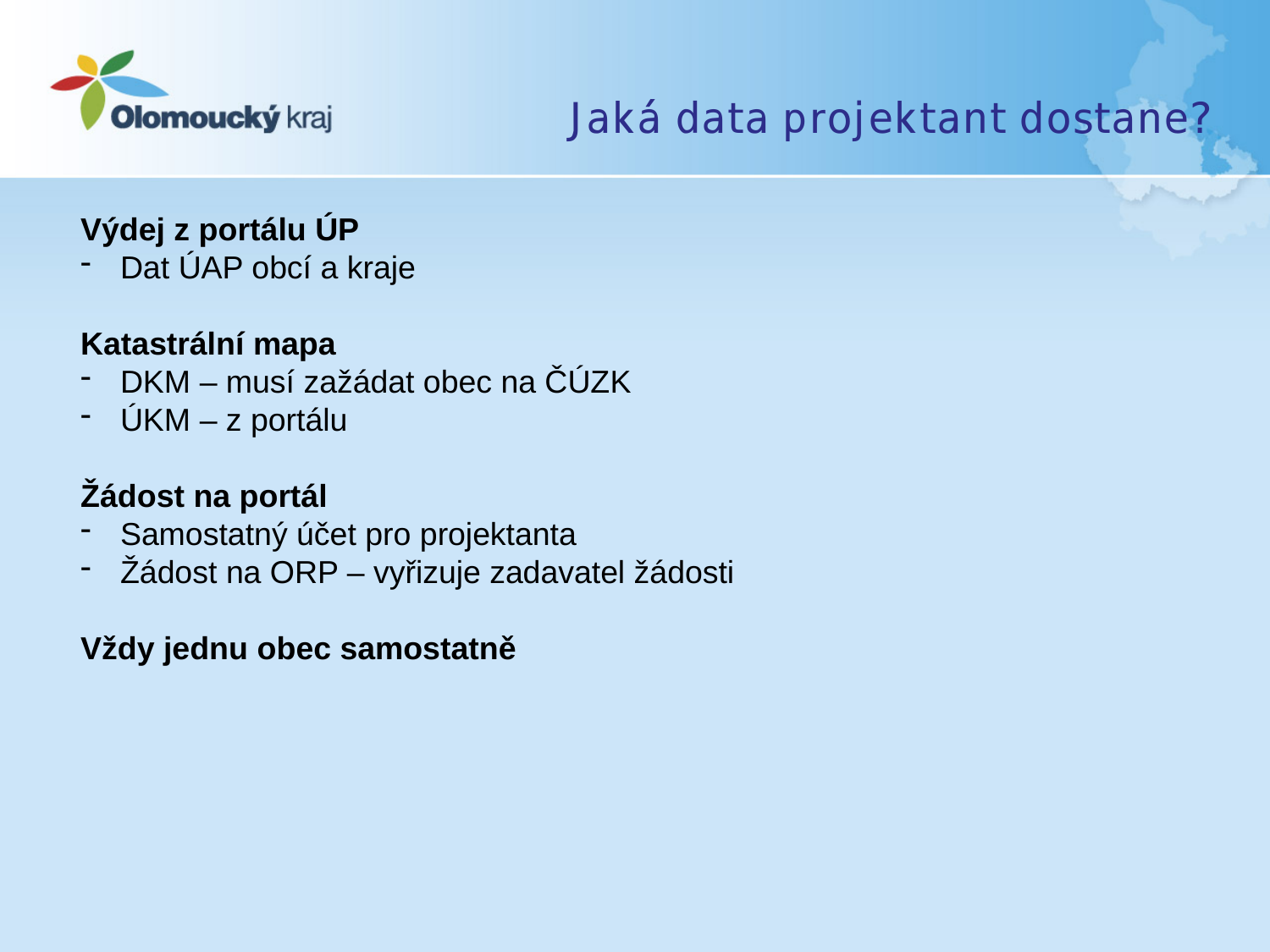

Jaká data projektant dostane?
Výdej z portálu ÚP
Dat ÚAP obcí a kraje

Katastrální mapa
DKM – musí zažádat obec na ČÚZK
ÚKM – z portálu

Žádost na portál
Samostatný účet pro projektanta
Žádost na ORP – vyřizuje zadavatel žádosti

Vždy jednu obec samostatně